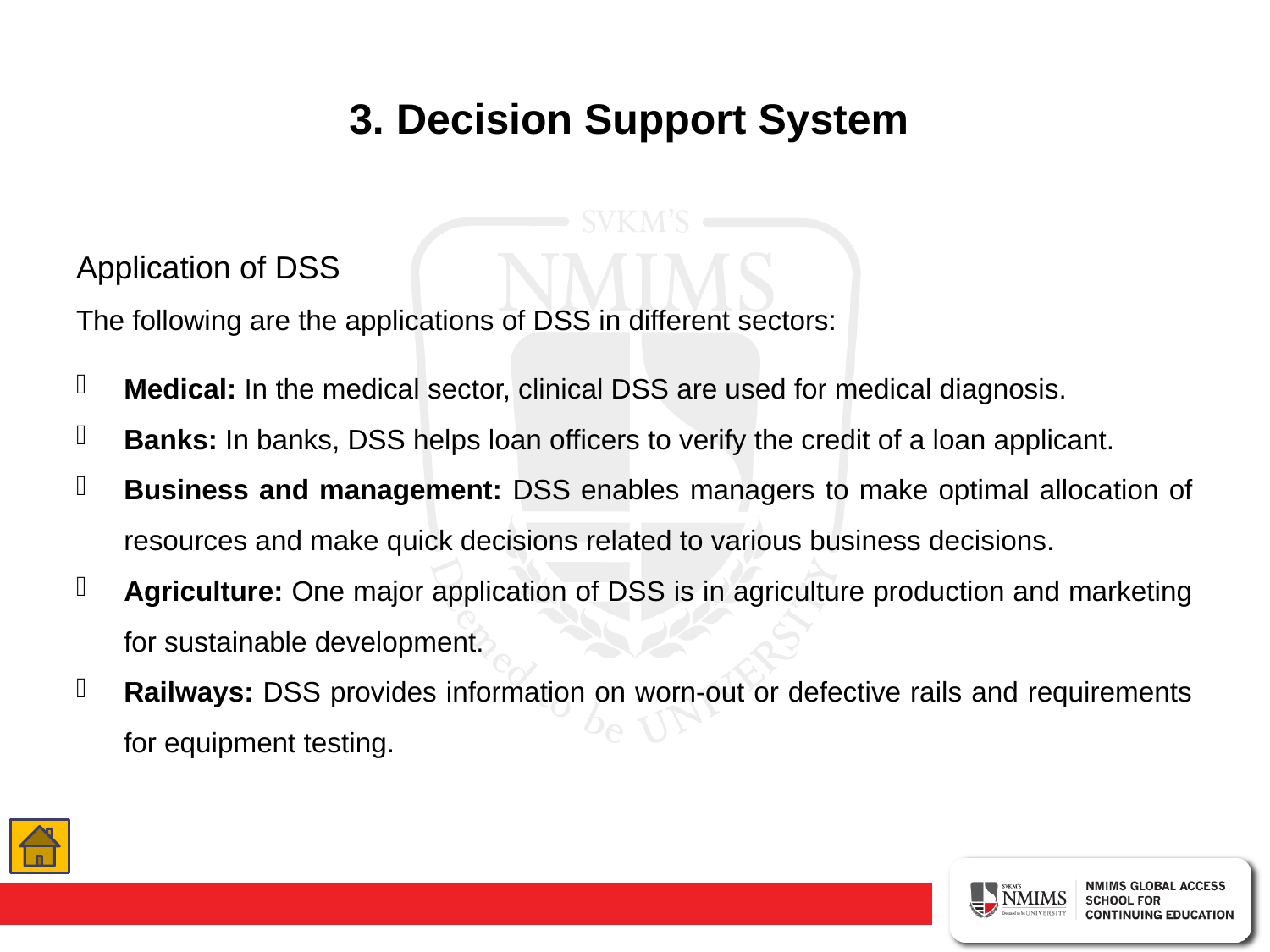

# 3. Decision Support System
Application of DSS
The following are the applications of DSS in different sectors:
Medical: In the medical sector, clinical DSS are used for medical diagnosis.
Banks: In banks, DSS helps loan officers to verify the credit of a loan applicant.
Business and management: DSS enables managers to make optimal allocation of resources and make quick decisions related to various business decisions.
Agriculture: One major application of DSS is in agriculture production and marketing for sustainable development.
Railways: DSS provides information on worn-out or defective rails and requirements for equipment testing.